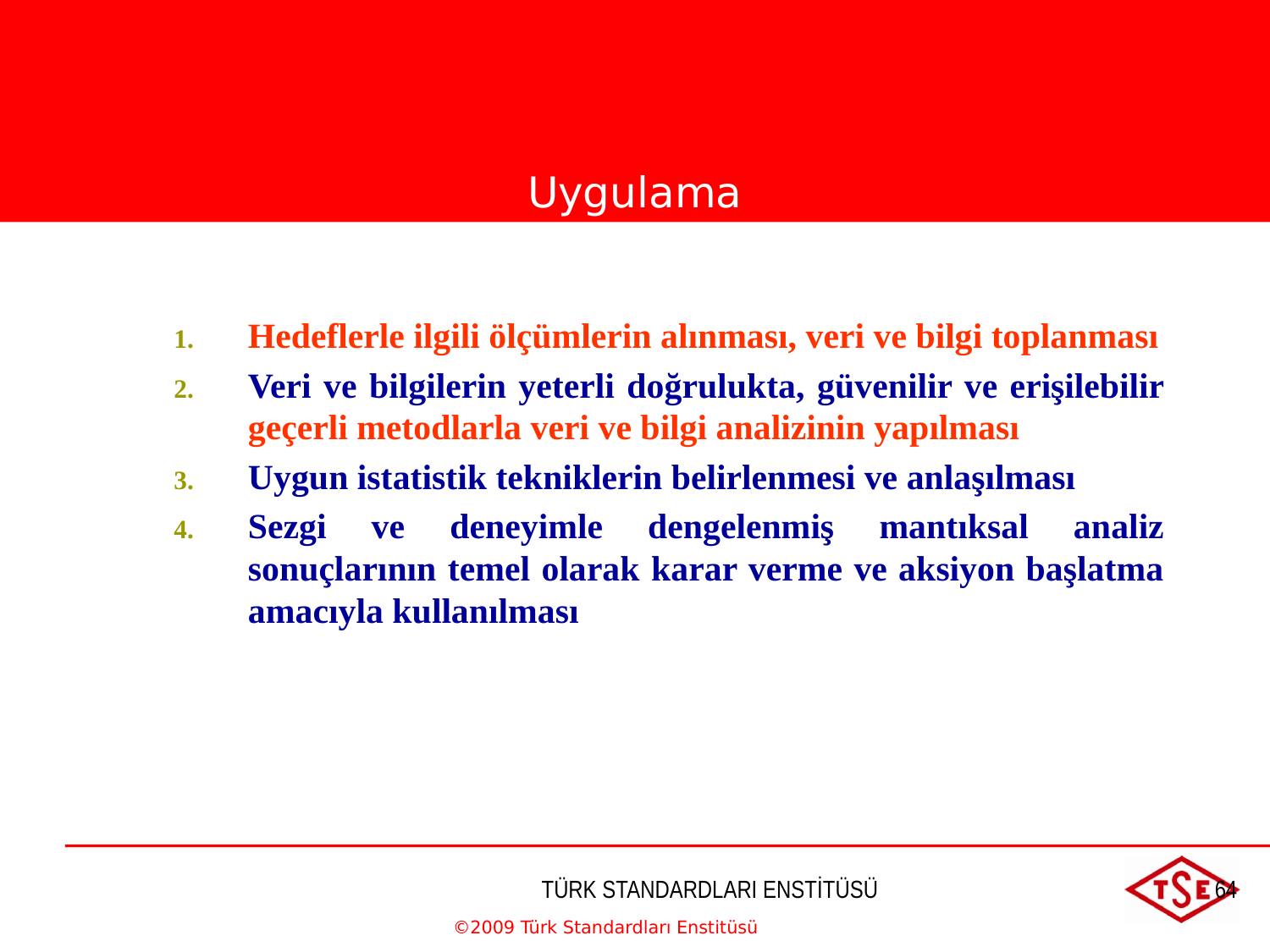

Uygulama
Hedeflerle ilgili ölçümlerin alınması, veri ve bilgi toplanması
Veri ve bilgilerin yeterli doğrulukta, güvenilir ve erişilebilir geçerli metodlarla veri ve bilgi analizinin yapılması
Uygun istatistik tekniklerin belirlenmesi ve anlaşılması
Sezgi ve deneyimle dengelenmiş mantıksal analiz sonuçlarının temel olarak karar verme ve aksiyon başlatma amacıyla kullanılması

©2009 Türk Standardları Enstitüsü
TÜRK STANDARDLARI ENSTİTÜSÜ
64